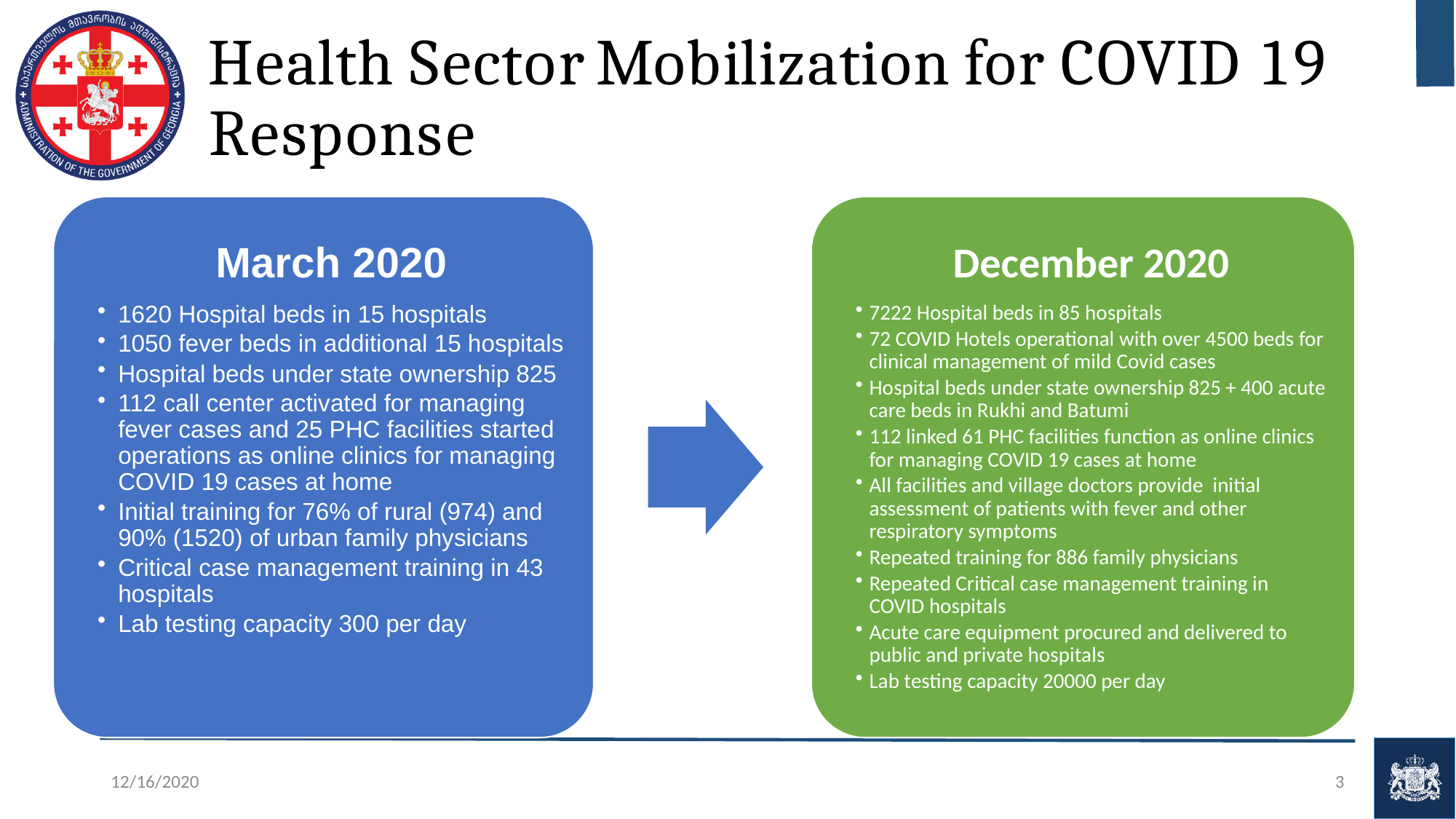

# Health Sector Mobilization for COVID 19 Response
March 2020
1620 Hospital beds in 15 hospitals
1050 fever beds in additional 15 hospitals
Hospital beds under state ownership 825
112 call center activated for managing fever cases and 25 PHC facilities started operations as online clinics for managing COVID 19 cases at home
Initial training for 76% of rural (974) and 90% (1520) of urban family physicians
Critical case management training in 43 hospitals
Lab testing capacity 300 per day

December 2020
7222 Hospital beds in 85 hospitals
72 COVID Hotels operational with over 4500 beds for clinical management of mild Covid cases
Hospital beds under state ownership 825 + 400 acute care beds in Rukhi and Batumi
112 linked 61 PHC facilities function as online clinics for managing COVID 19 cases at home
All facilities and village doctors provide  initial assessment of patients with fever and other respiratory symptoms
Repeated training for 886 family physicians
Repeated Critical case management training in COVID hospitals
Acute care equipment procured and delivered to public and private hospitals
Lab testing capacity 20000 per day
12/16/2020
3